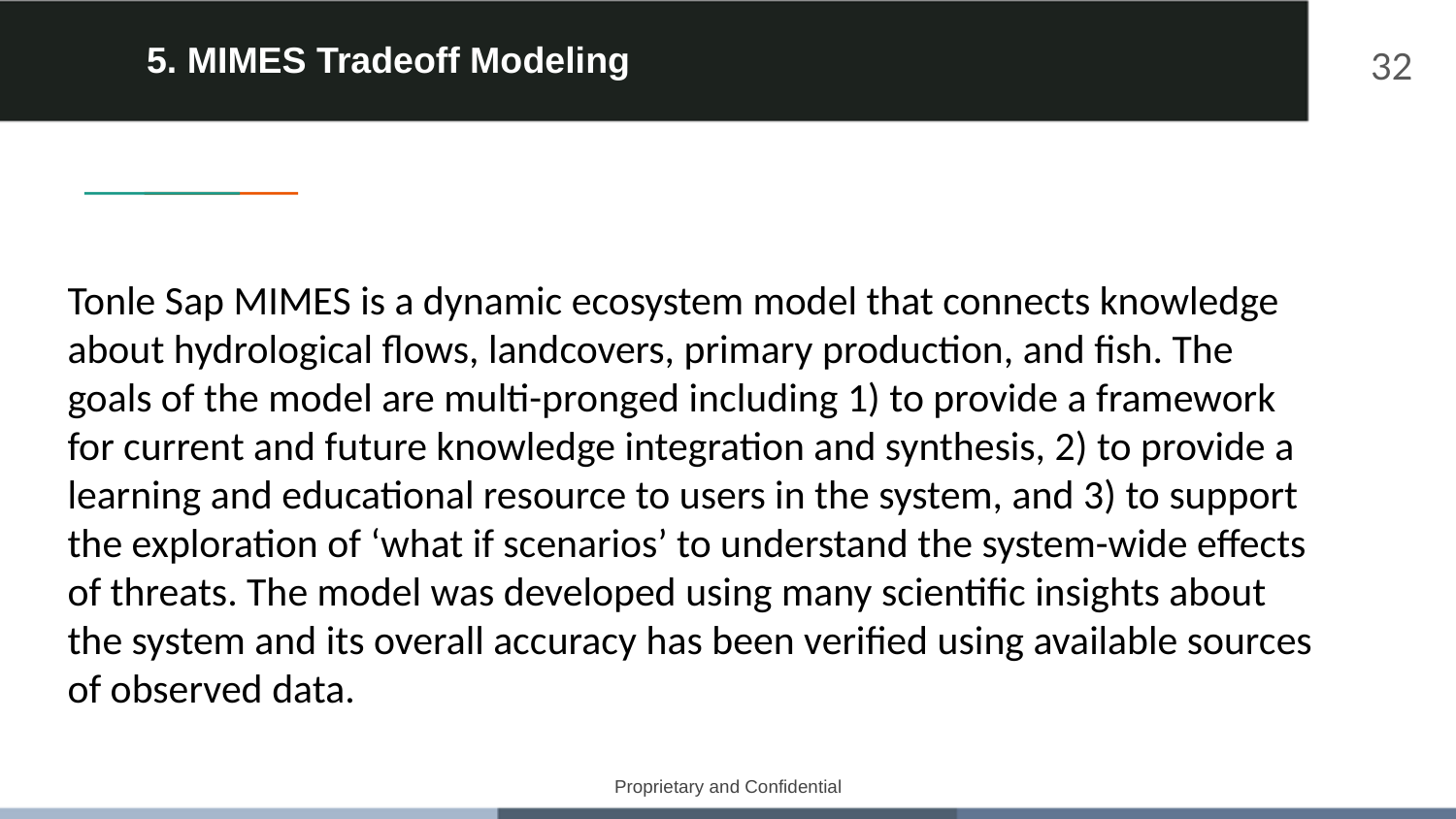

# 5. MIMES Tradeoff Modeling
32
Tonle Sap MIMES is a dynamic ecosystem model that connects knowledge about hydrological flows, landcovers, primary production, and fish. The goals of the model are multi-pronged including 1) to provide a framework for current and future knowledge integration and synthesis, 2) to provide a learning and educational resource to users in the system, and 3) to support the exploration of ‘what if scenarios’ to understand the system-wide effects of threats. The model was developed using many scientific insights about the system and its overall accuracy has been verified using available sources of observed data.
Proprietary and Confidential